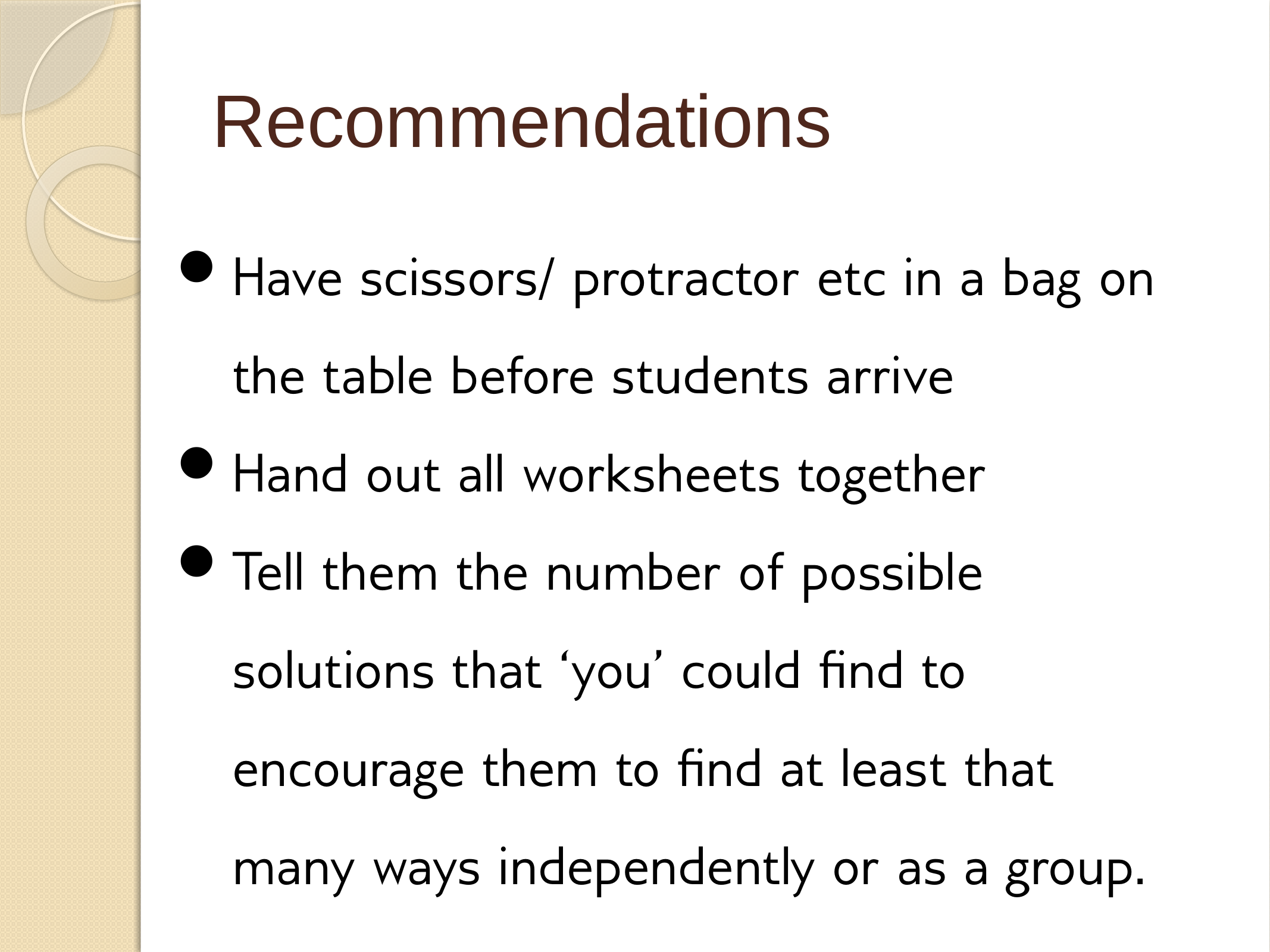

# Recommendations
Have scissors/ protractor etc in a bag on the table before students arrive
Hand out all worksheets together
Tell them the number of possible solutions that ‘you’ could find to encourage them to find at least that many ways independently or as a group.